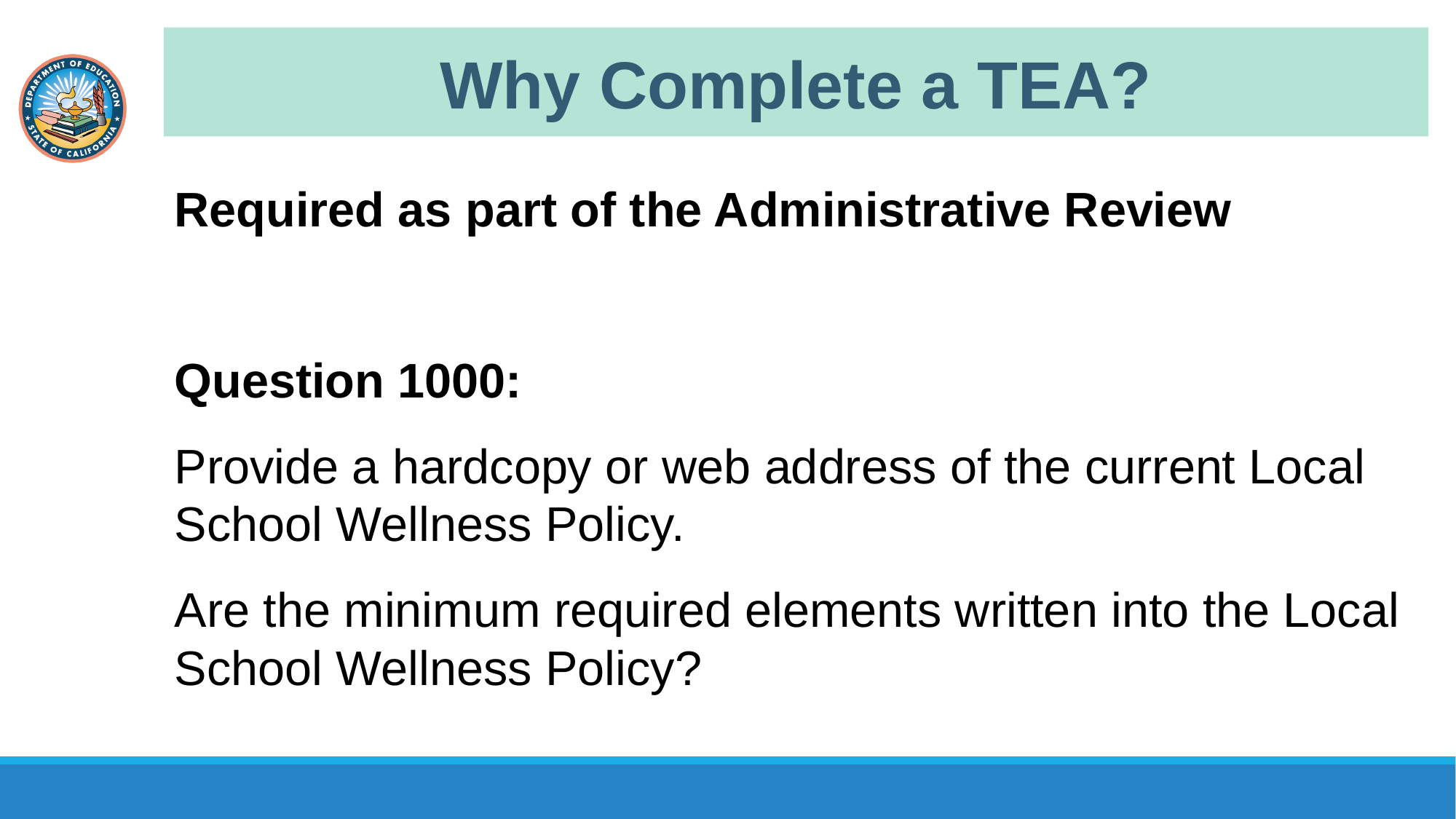

# Why Complete a TEA?
Required as part of the Administrative Review

Question 1000:
Provide a hardcopy or web address of the current Local School Wellness Policy.
Are the minimum required elements written into the Local School Wellness Policy?